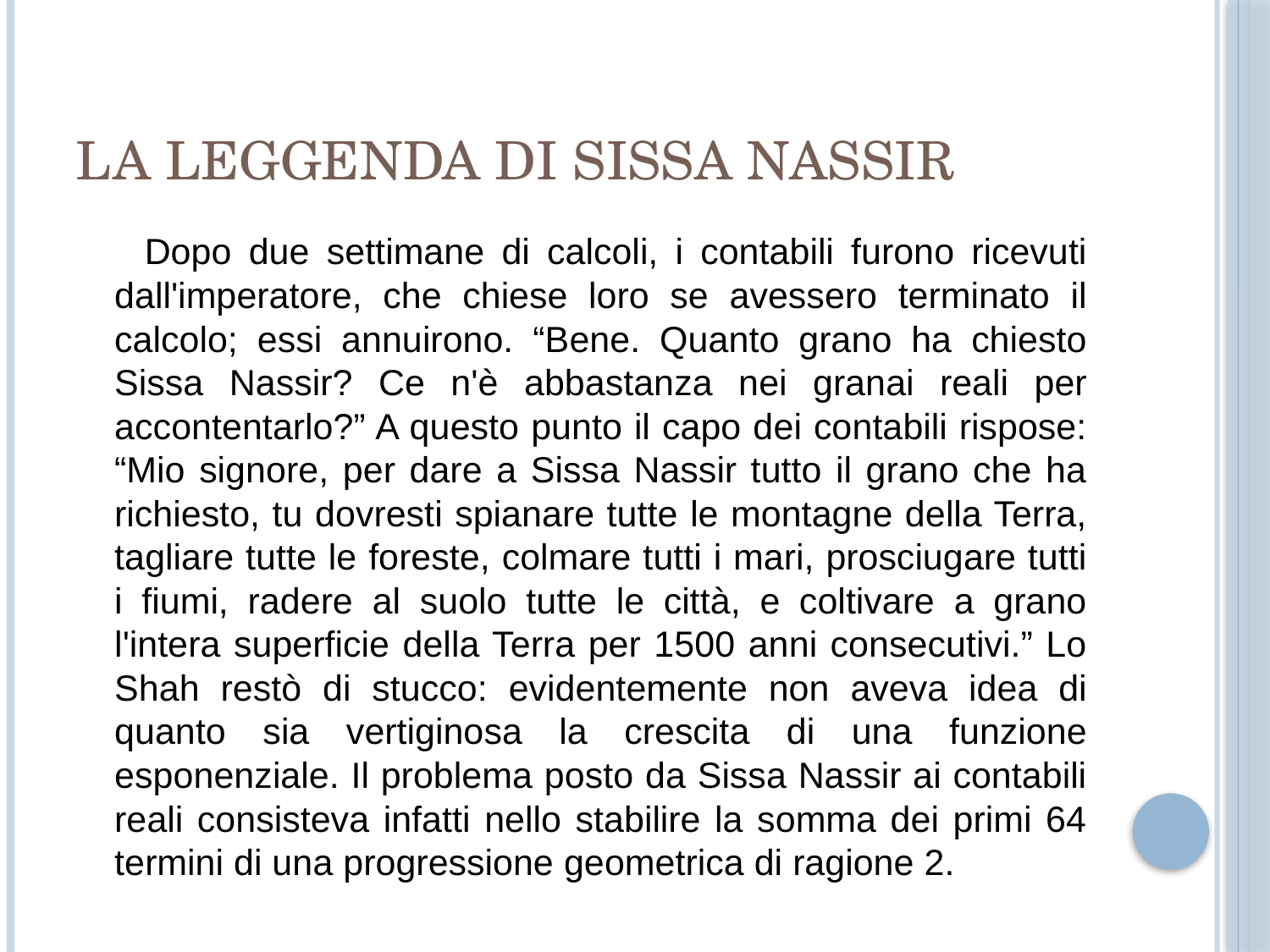

# La leggenda di Sissa Nassir
    Dopo due settimane di calcoli, i contabili furono ricevuti dall'imperatore, che chiese loro se avessero terminato il calcolo; essi annuirono. “Bene. Quanto grano ha chiesto Sissa Nassir? Ce n'è abbastanza nei granai reali per accontentarlo?” A questo punto il capo dei contabili rispose: “Mio signore, per dare a Sissa Nassir tutto il grano che ha richiesto, tu dovresti spianare tutte le montagne della Terra, tagliare tutte le foreste, colmare tutti i mari, prosciugare tutti i fiumi, radere al suolo tutte le città, e coltivare a grano l'intera superficie della Terra per 1500 anni consecutivi.” Lo Shah restò di stucco: evidentemente non aveva idea di quanto sia vertiginosa la crescita di una funzione esponenziale. Il problema posto da Sissa Nassir ai contabili reali consisteva infatti nello stabilire la somma dei primi 64 termini di una progressione geometrica di ragione 2.